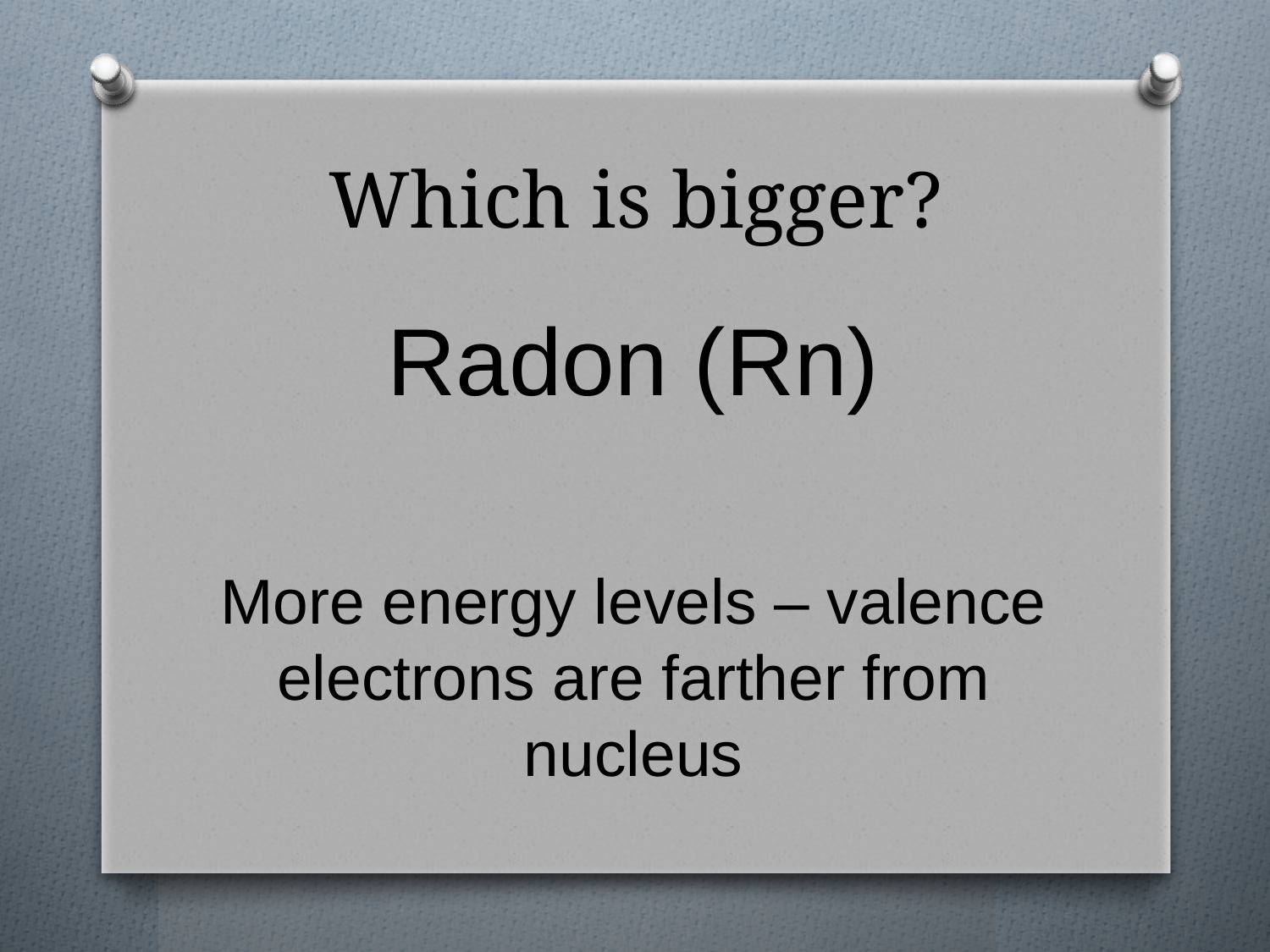

# Which is bigger?
Radon (Rn)

More energy levels – valence electrons are farther from nucleus